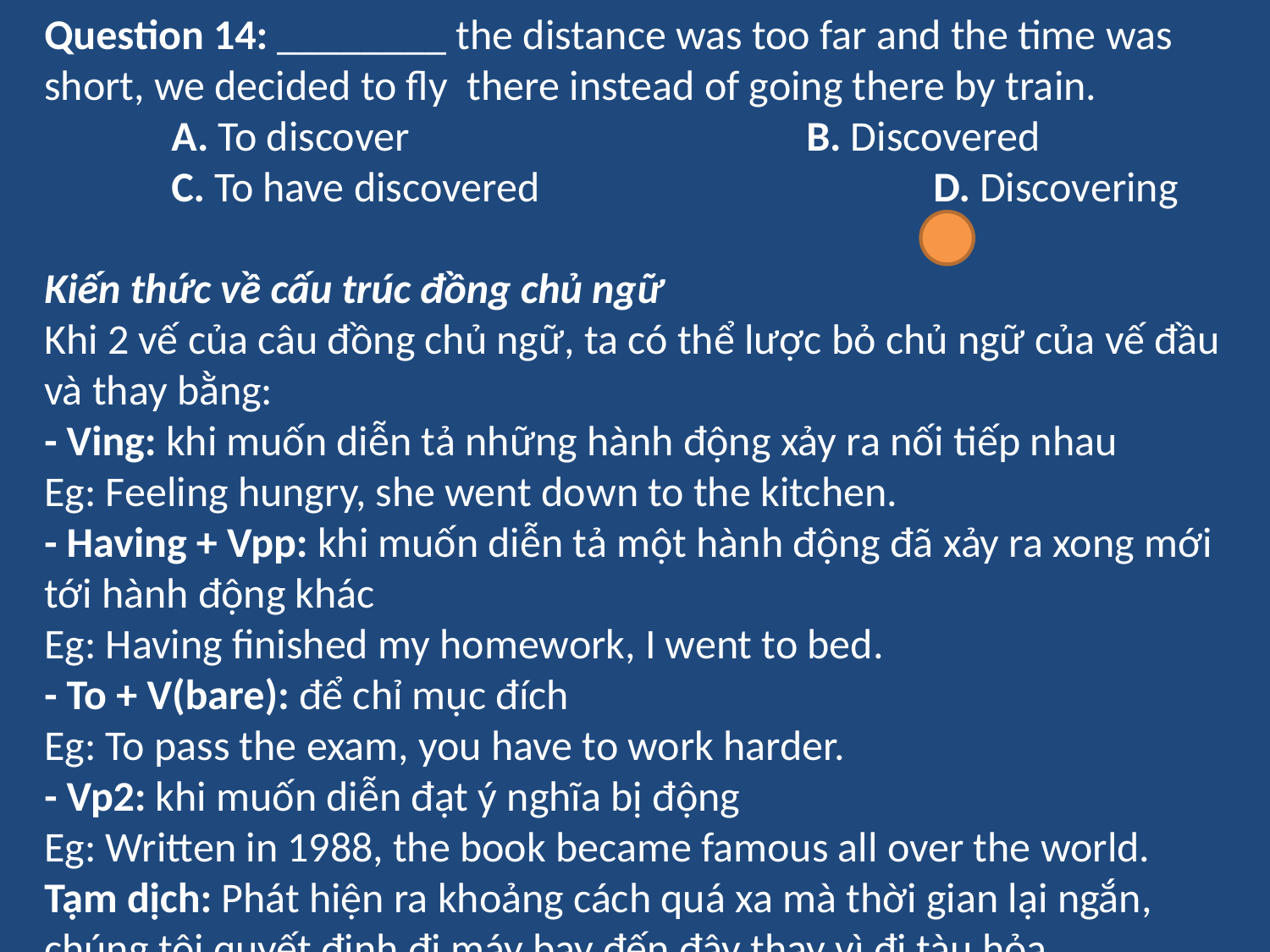

Question 14: ________ the distance was too far and the time was short, we decided to fly  there instead of going there by train.
	A. To discover				B. Discovered
	C. To have discovered  			D. Discovering

Kiến thức về cấu trúc đồng chủ ngữ
Khi 2 vế của câu đồng chủ ngữ, ta có thể lược bỏ chủ ngữ của vế đầu và thay bằng:
- Ving: khi muốn diễn tả những hành động xảy ra nối tiếp nhau
Eg: Feeling hungry, she went down to the kitchen.
- Having + Vpp: khi muốn diễn tả một hành động đã xảy ra xong mới tới hành động khác
Eg: Having finished my homework, I went to bed.
- To + V(bare): để chỉ mục đích
Eg: To pass the exam, you have to work harder.
- Vp2: khi muốn diễn đạt ý nghĩa bị động
Eg: Written in 1988, the book became famous all over the world.
Tạm dịch: Phát hiện ra khoảng cách quá xa mà thời gian lại ngắn, chúng tôi quyết định đi máy bay đến đây thay vì đi tàu hỏa.